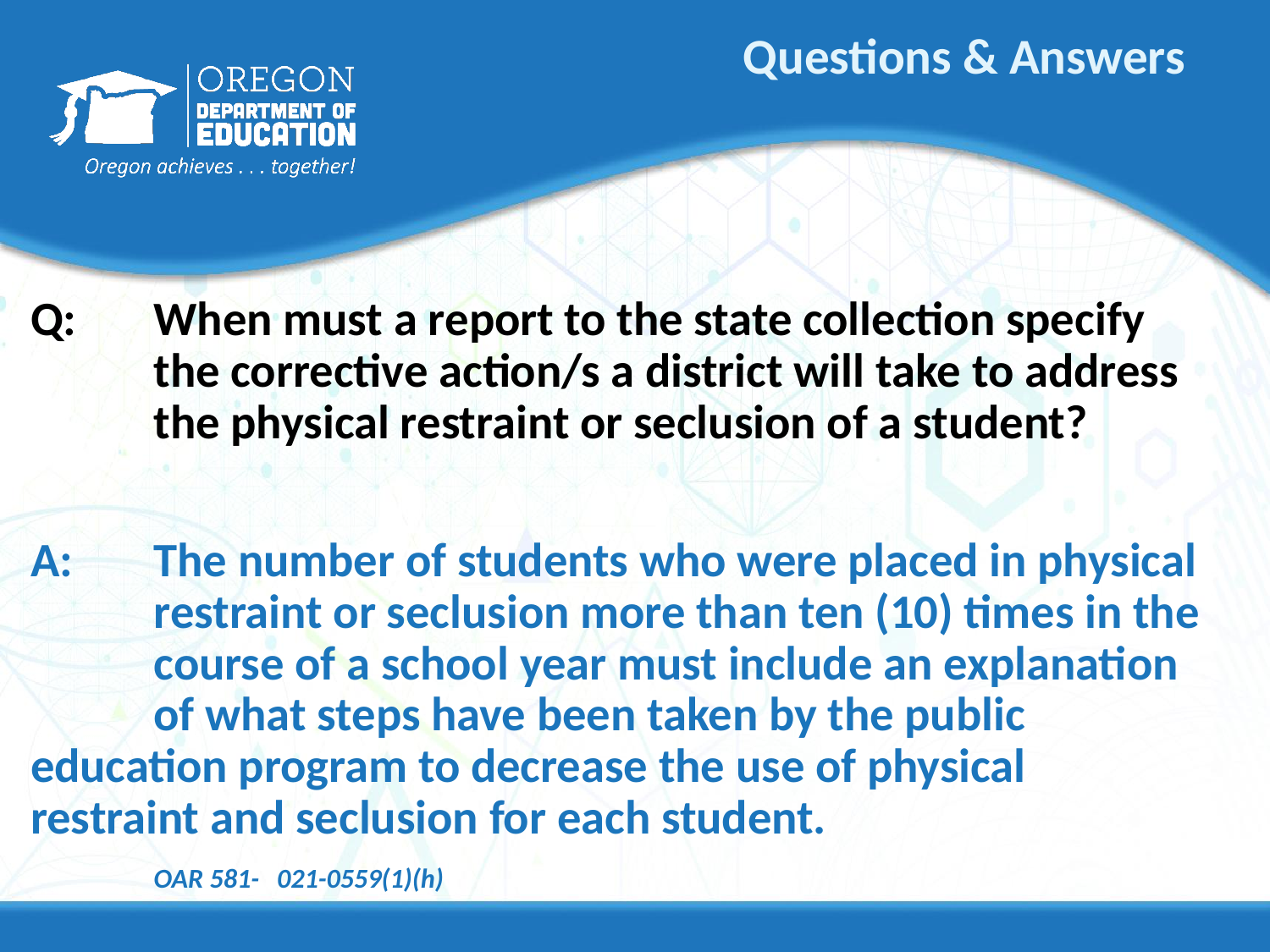

Questions & Answers
Q:  	When must a report to the state collection specify 	the corrective action/s a district will take to address 	the physical restraint or seclusion of a student?

A:  	The number of students who were placed in physical 	restraint or seclusion more than ten (10) times in the 	course of a school year must include an explanation 	of what steps have been taken by the public 	education program to decrease the use of physical 	restraint and seclusion for each student.
	OAR 581-	021-0559(1)(h)